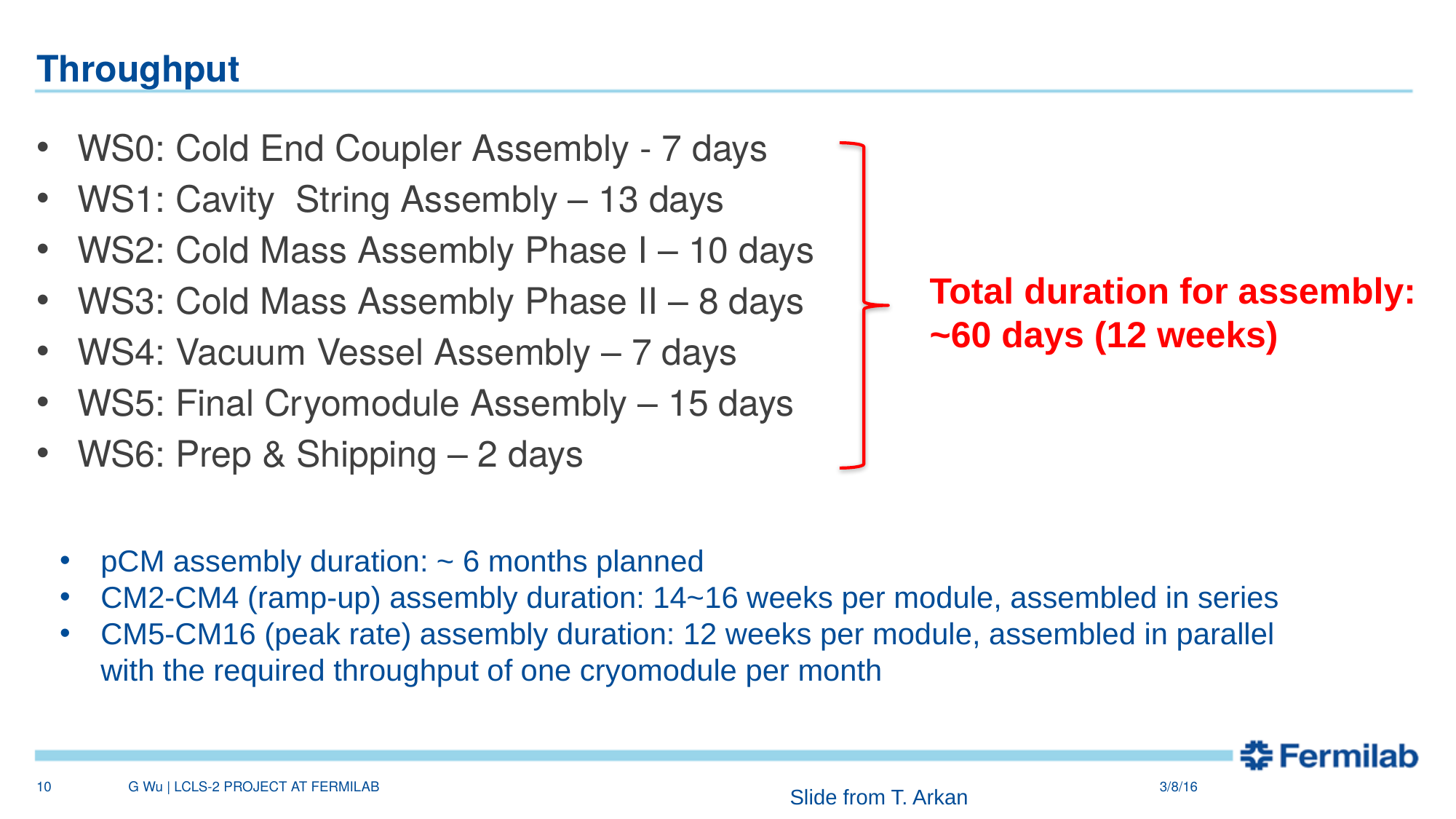

# Throughput
WS0: Cold End Coupler Assembly - 7 days
WS1: Cavity  String Assembly – 13 days
WS2: Cold Mass Assembly Phase I – 10 days
WS3: Cold Mass Assembly Phase II – 8 days
WS4: Vacuum Vessel Assembly – 7 days
WS5: Final Cryomodule Assembly – 15 days
WS6: Prep & Shipping – 2 days

Total duration for assembly:
~60 days (12 weeks)
pCM assembly duration: ~ 6 months planned
CM2-CM4 (ramp-up) assembly duration: 14~16 weeks per module, assembled in series
CM5-CM16 (peak rate) assembly duration: 12 weeks per module, assembled in parallel with the required throughput of one cryomodule per month
10
G Wu | LCLS-2 PROJECT AT FERMILAB
Slide from T. Arkan
3/8/16